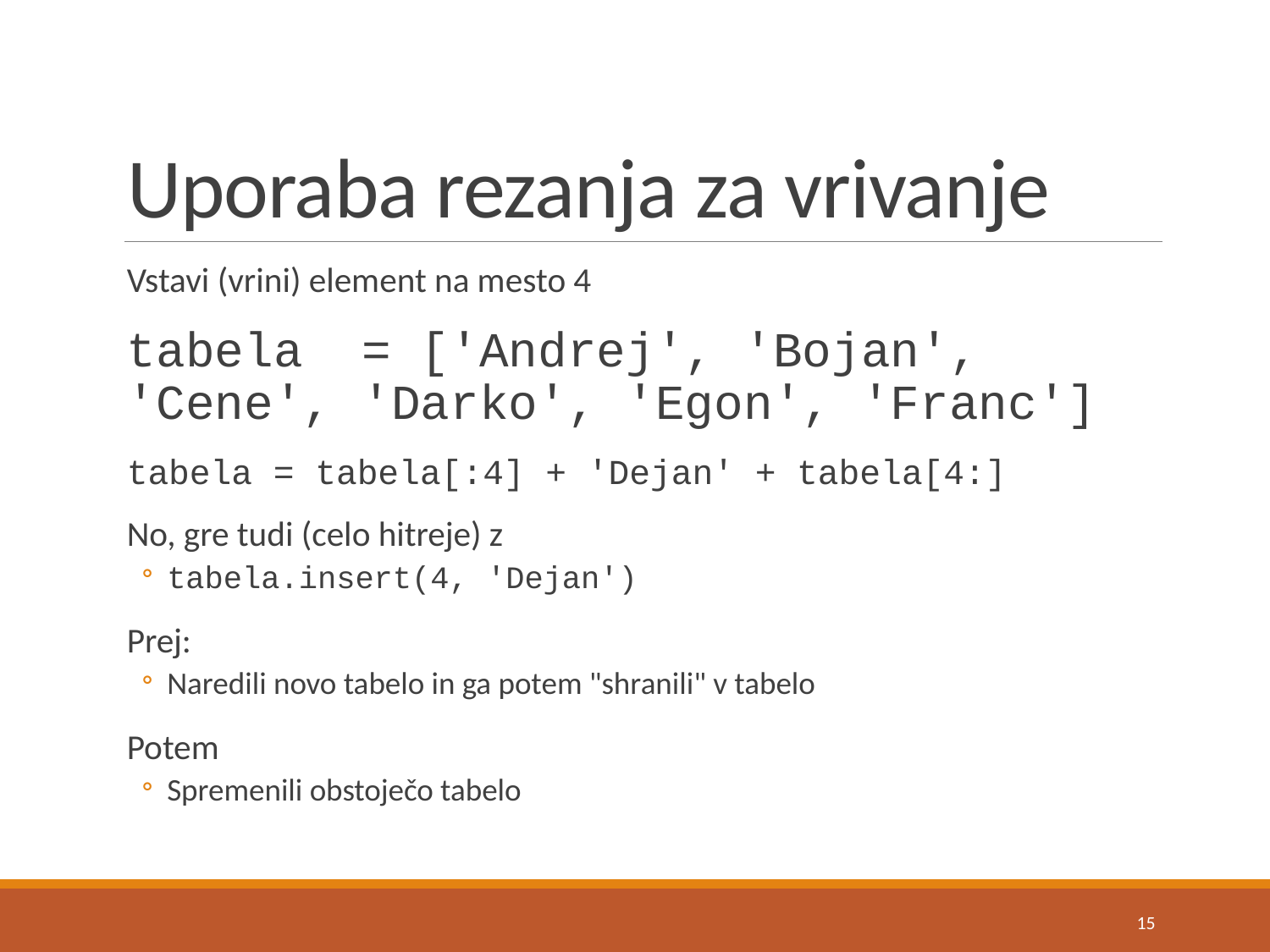

# Uporaba rezanja za vrivanje
Vstavi (vrini) element na mesto 4
tabela  = ['Andrej', 'Bojan', 'Cene', 'Darko', 'Egon', 'Franc']
tabela = tabela[:4] + 'Dejan' + tabela[4:]
No, gre tudi (celo hitreje) z
tabela.insert(4, 'Dejan')
Prej:
Naredili novo tabelo in ga potem "shranili" v tabelo
Potem
Spremenili obstoječo tabelo

15